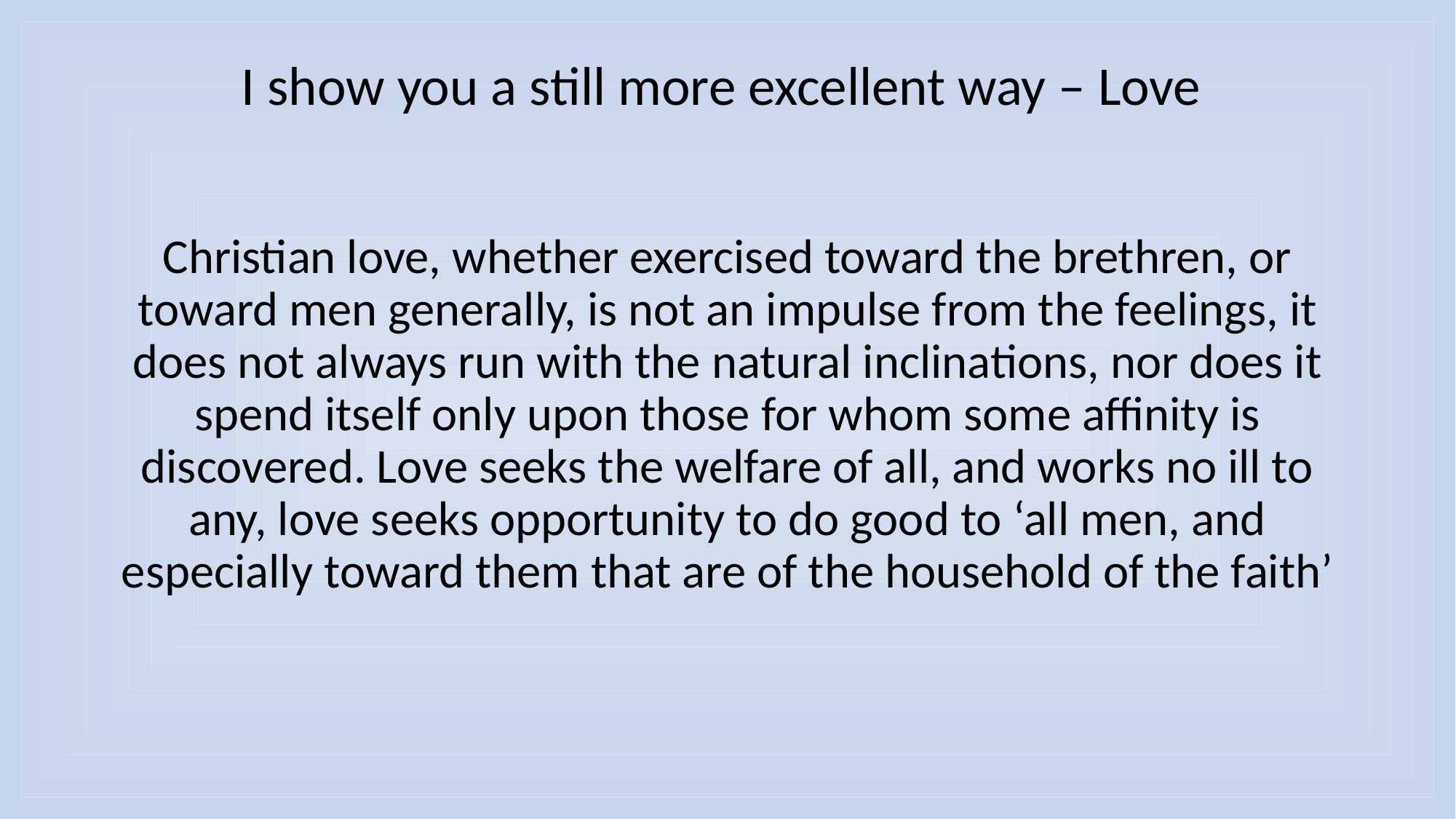

# I show you a still more excellent way – Love

Christian love, whether exercised toward the brethren, or toward men generally, is not an impulse from the feelings, it does not always run with the natural inclinations, nor does it spend itself only upon those for whom some affinity is discovered. Love seeks the welfare of all, and works no ill to any, love seeks opportunity to do good to ‘all men, and especially toward them that are of the household of the faith’